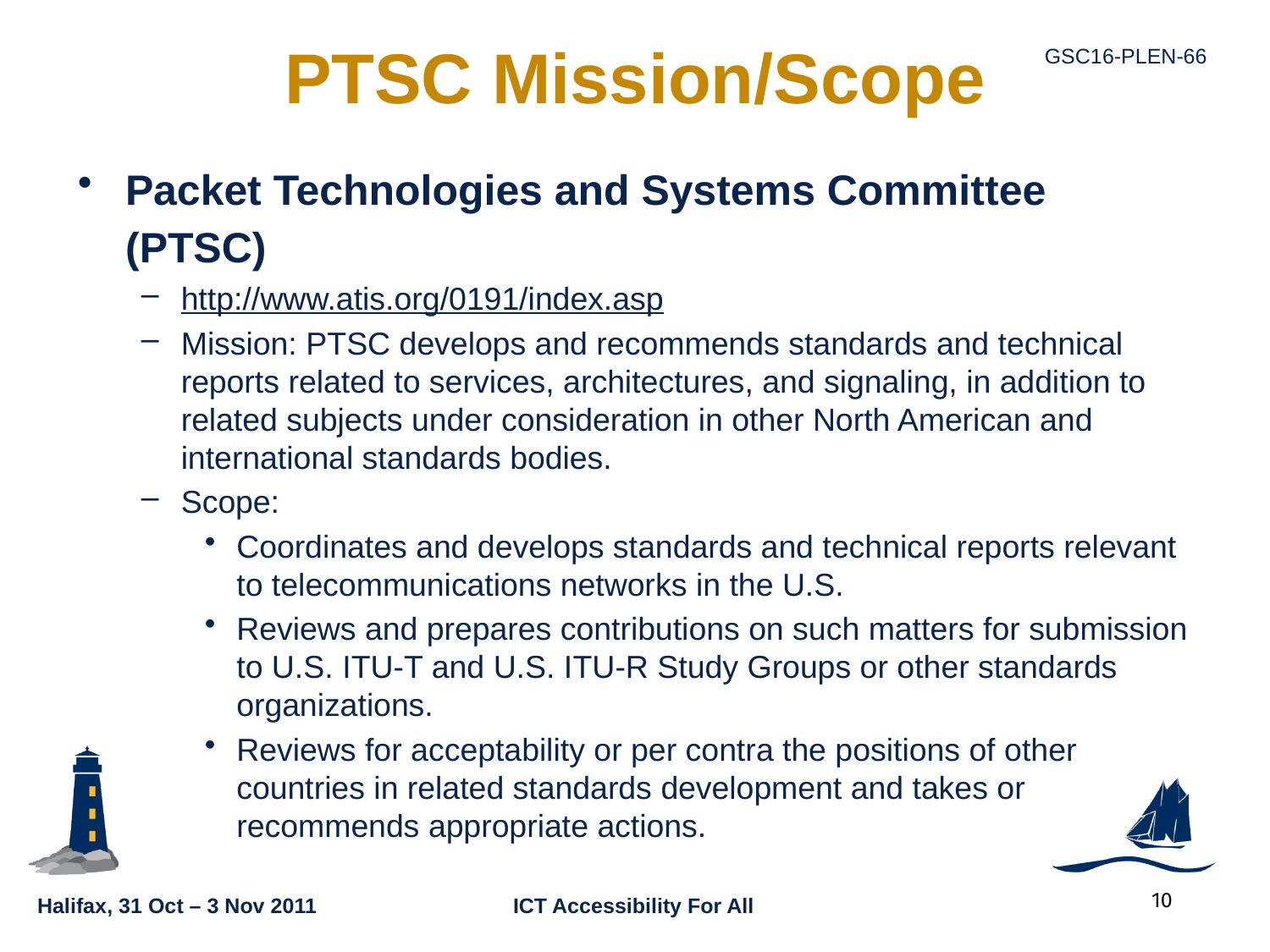

# PTSC Mission/Scope
Packet Technologies and Systems Committee (PTSC)
http://www.atis.org/0191/index.asp
Mission: PTSC develops and recommends standards and technical reports related to services, architectures, and signaling, in addition to related subjects under consideration in other North American and international standards bodies.
Scope:
Coordinates and develops standards and technical reports relevant to telecommunications networks in the U.S.
Reviews and prepares contributions on such matters for submission to U.S. ITU-T and U.S. ITU-R Study Groups or other standards organizations.
Reviews for acceptability or per contra the positions of other countries in related standards development and takes or recommends appropriate actions.
10